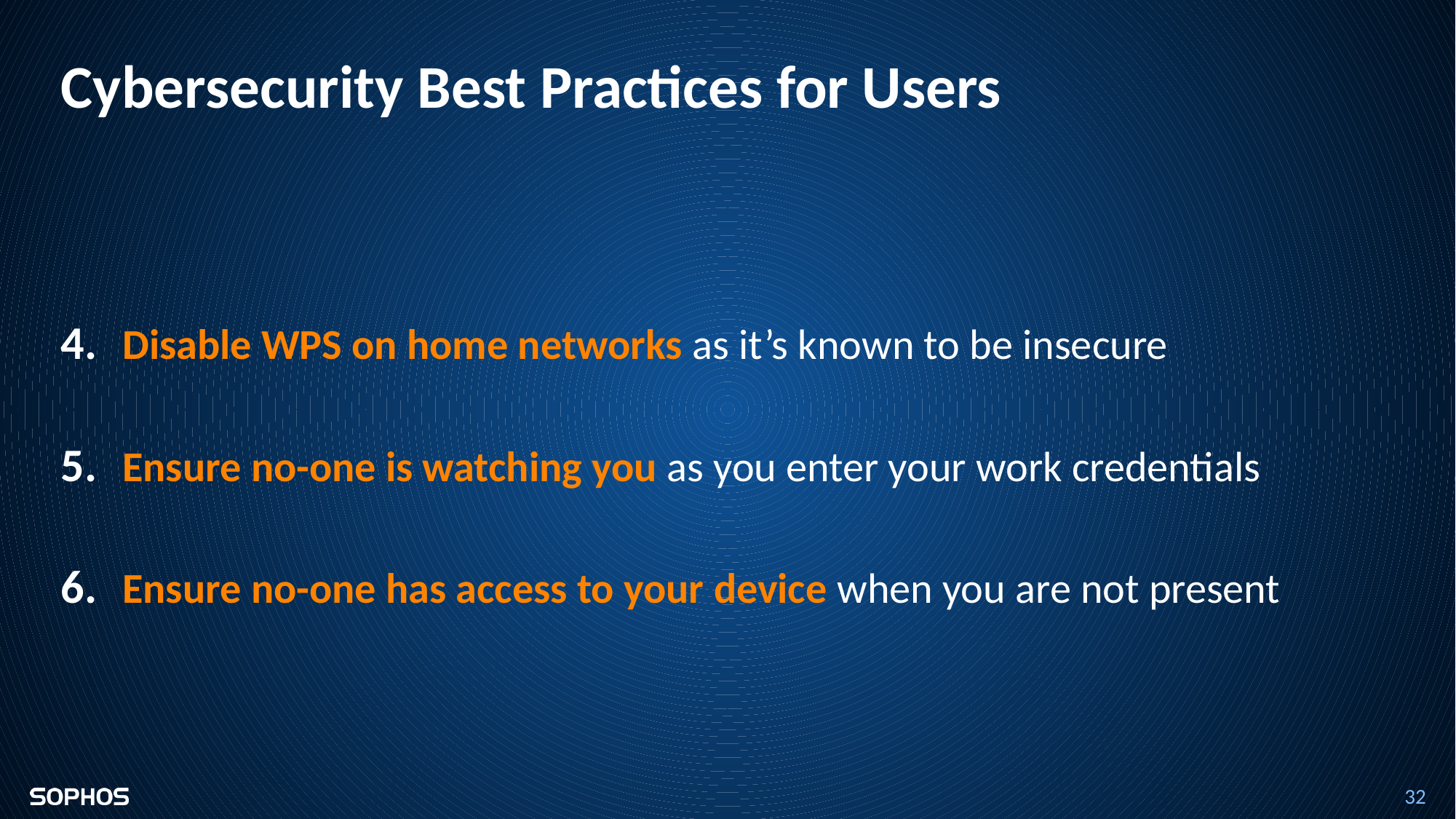

# Cybersecurity Best Practices for Users
Disable WPS on home networks as it’s known to be insecure

Ensure no-one is watching you as you enter your work credentials

Ensure no-one has access to your device when you are not present
32